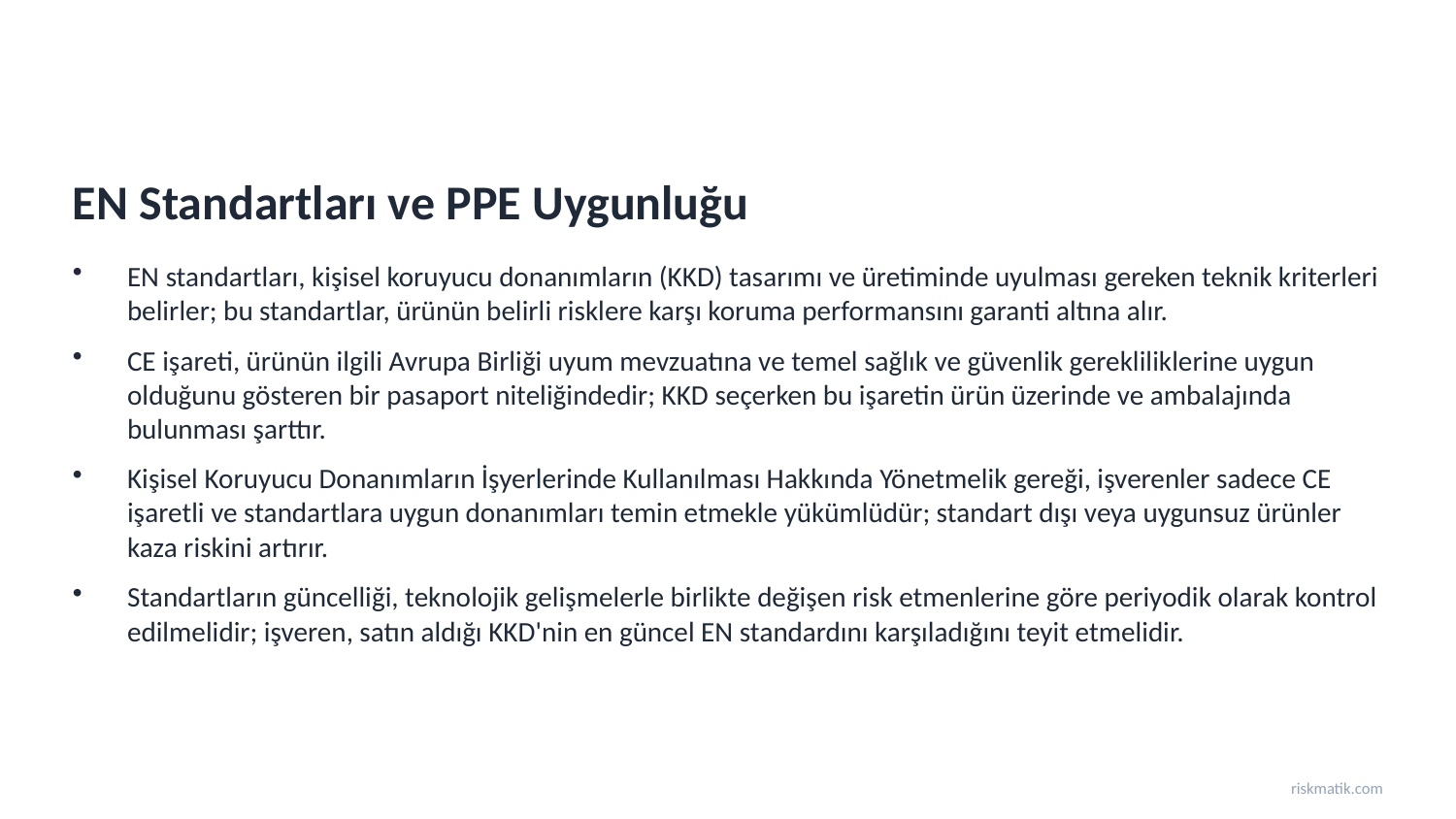

EN Standartları ve PPE Uygunluğu
EN standartları, kişisel koruyucu donanımların (KKD) tasarımı ve üretiminde uyulması gereken teknik kriterleri belirler; bu standartlar, ürünün belirli risklere karşı koruma performansını garanti altına alır.
CE işareti, ürünün ilgili Avrupa Birliği uyum mevzuatına ve temel sağlık ve güvenlik gerekliliklerine uygun olduğunu gösteren bir pasaport niteliğindedir; KKD seçerken bu işaretin ürün üzerinde ve ambalajında bulunması şarttır.
Kişisel Koruyucu Donanımların İşyerlerinde Kullanılması Hakkında Yönetmelik gereği, işverenler sadece CE işaretli ve standartlara uygun donanımları temin etmekle yükümlüdür; standart dışı veya uygunsuz ürünler kaza riskini artırır.
Standartların güncelliği, teknolojik gelişmelerle birlikte değişen risk etmenlerine göre periyodik olarak kontrol edilmelidir; işveren, satın aldığı KKD'nin en güncel EN standardını karşıladığını teyit etmelidir.
riskmatik.com